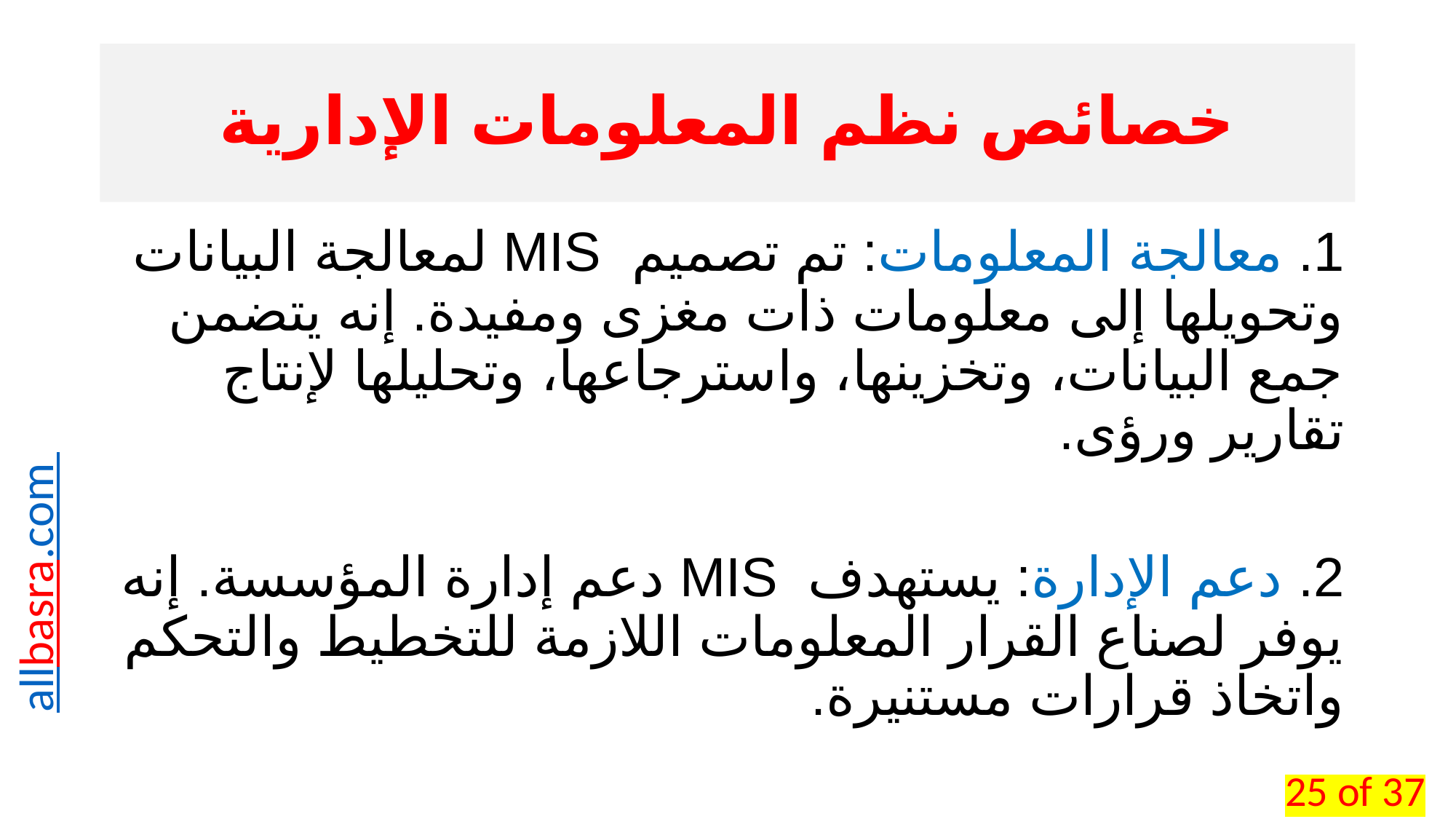

# خصائص نظم المعلومات الإدارية
1. معالجة المعلومات: تم تصميم  MIS لمعالجة البيانات وتحويلها إلى معلومات ذات مغزى ومفيدة. إنه يتضمن جمع البيانات، وتخزينها، واسترجاعها، وتحليلها لإنتاج تقارير ورؤى.

2. دعم الإدارة: يستهدف  MIS دعم إدارة المؤسسة. إنه يوفر لصناع القرار المعلومات اللازمة للتخطيط والتحكم واتخاذ قرارات مستنيرة.
25 of 37